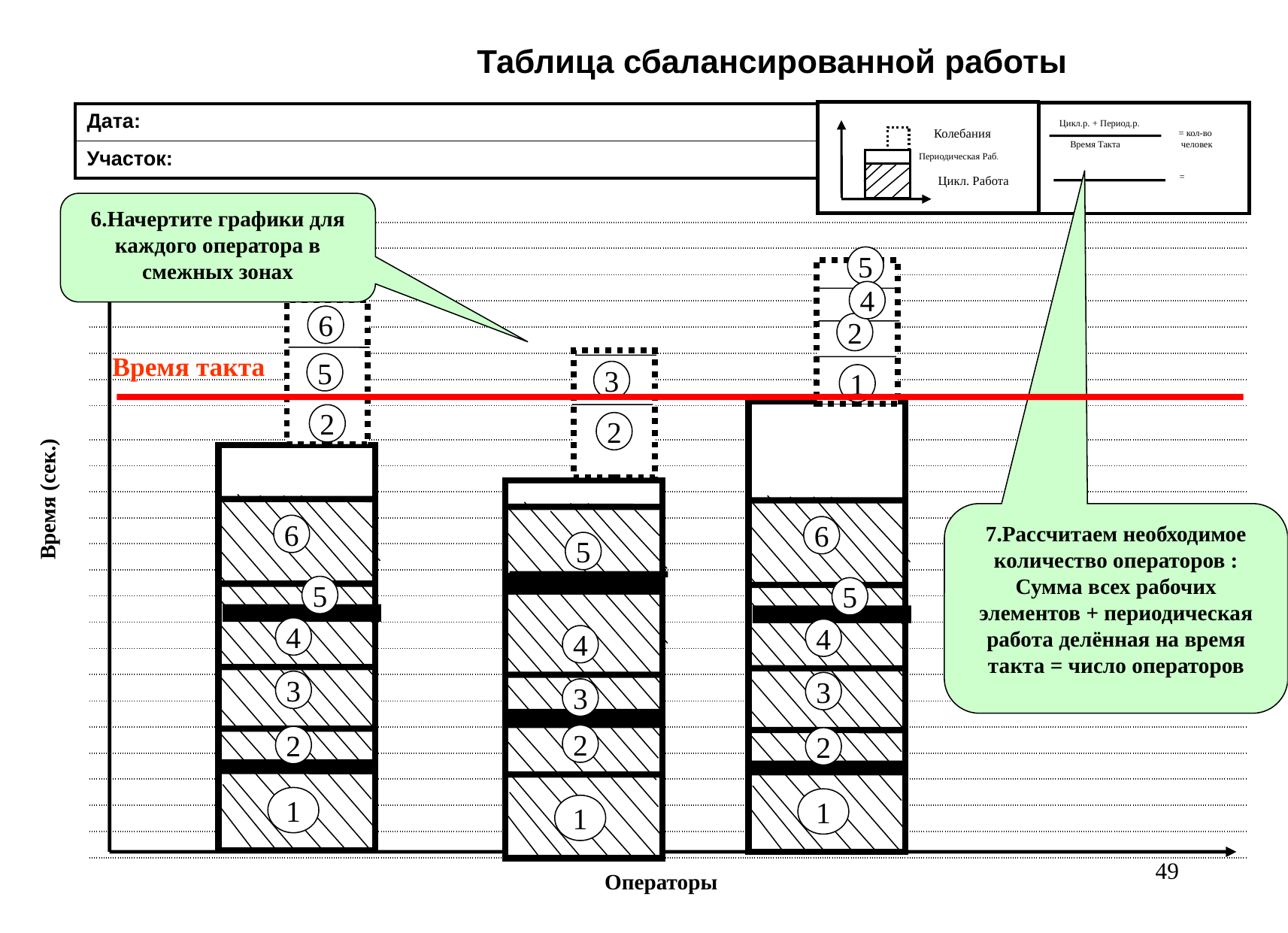

# Таблица сбалансированной работы

| Дата: |
| --- |
| Участок: |
Цикл.р. + Период.р.
Колебания

= кол-во          человек

Время Такта

Периодическая Раб.

=
Цикл. Работа

6.Начертите графики для каждого оператора в смежных зонах
|  |
| --- |
|  |
|  |
|  |
|  |
|  |
|  |
|  |
|  |
|  |
|  |
|  |
|  |
|  |
|  |
|  |
|  |
|  |
|  |
|  |
|  |
|  |
|  |
|  |
|  |

5

4

6
2

Время такта

5

3
1

2
2

Время (сек.)

7.Рассчитаем необходимое количество операторов : Сумма всех рабочих элементов + периодическая работа делённая на время такта = число операторов

6
6

5

5
5

4
4

4

3
3

3

2
2
2

1
1

1

49

Операторы